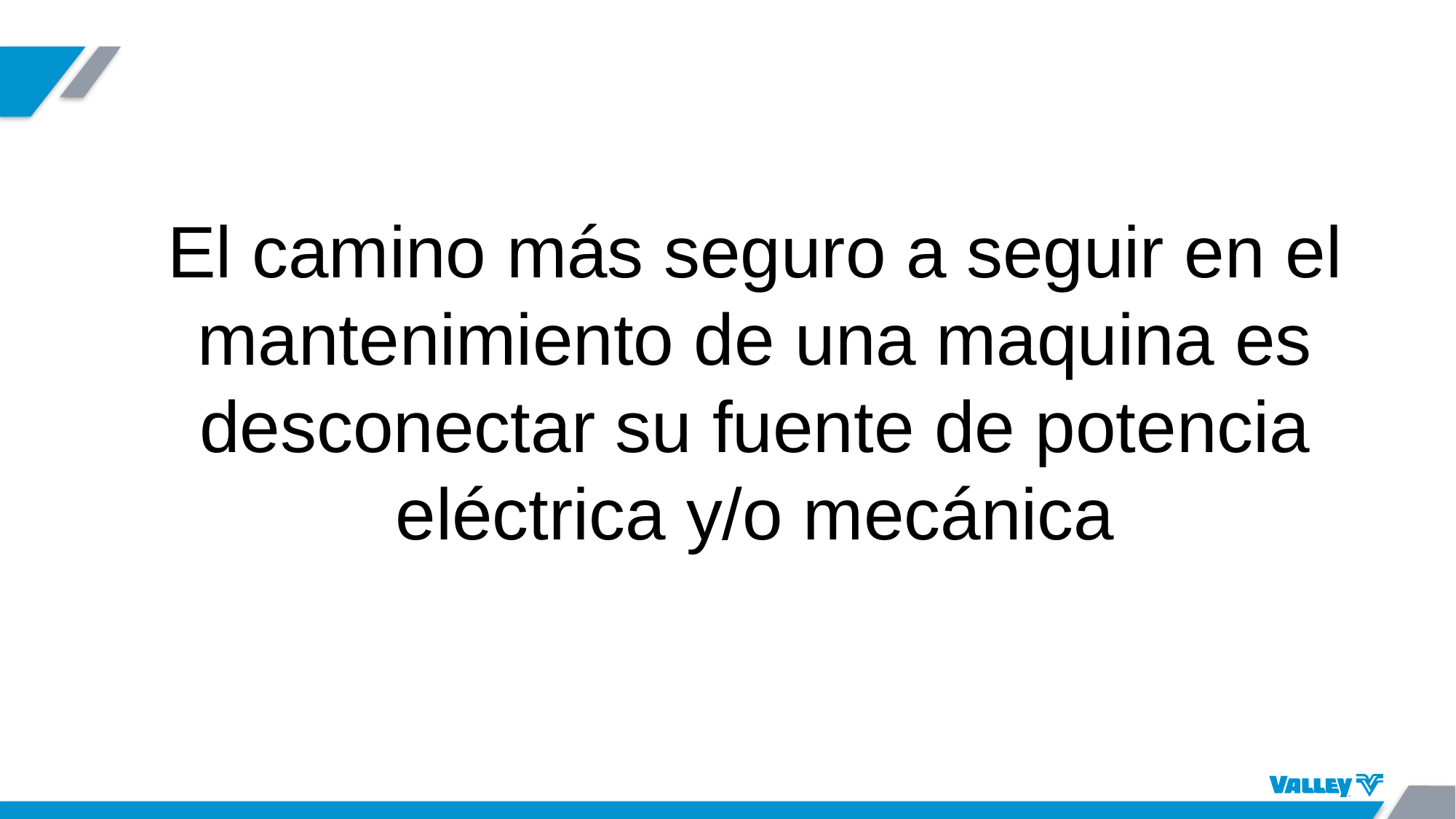

El camino más seguro a seguir en el mantenimiento de una maquina es desconectar su fuente de potencia eléctrica y/o mecánica